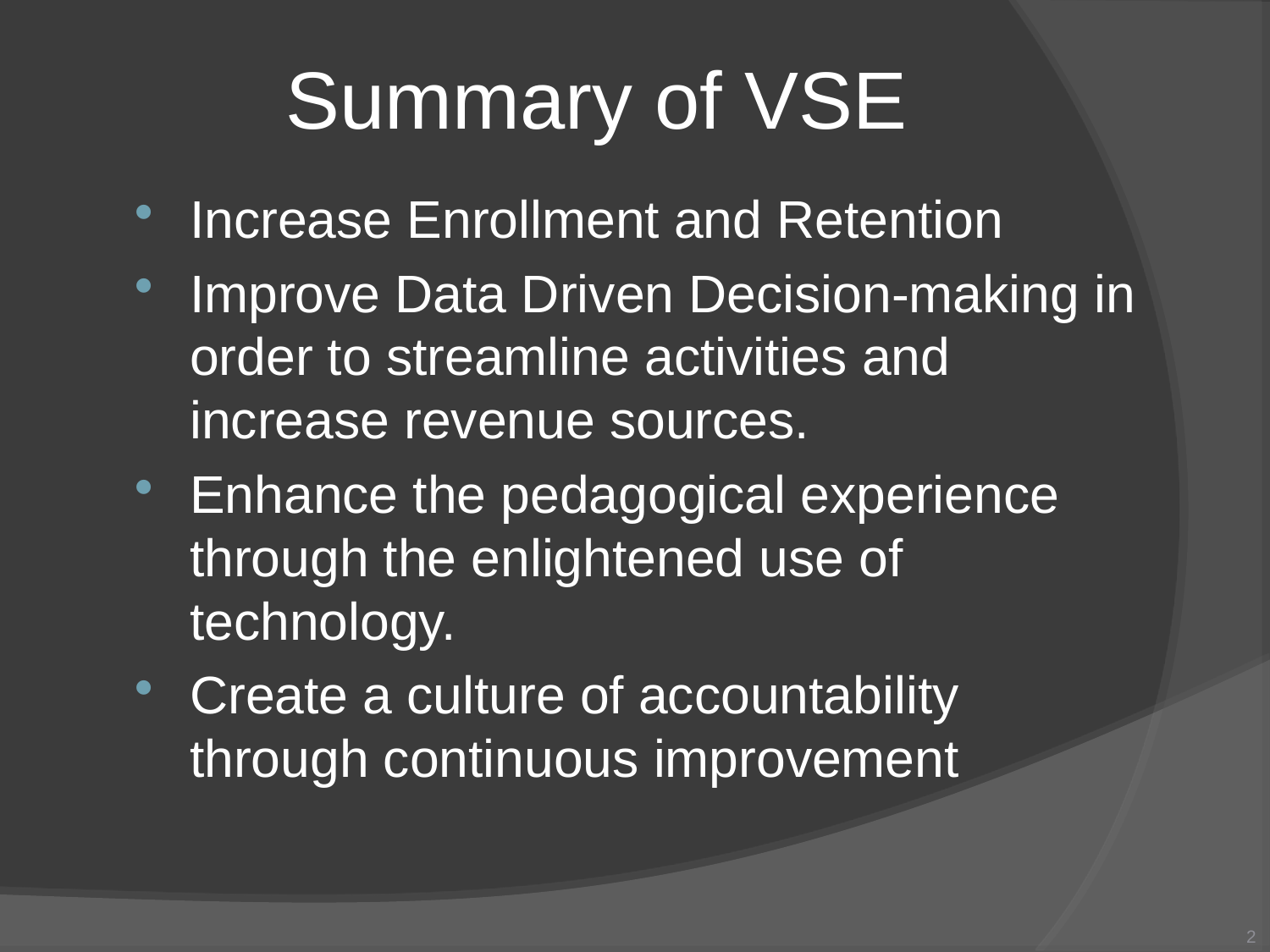

# Summary of VSE
Increase Enrollment and Retention
Improve Data Driven Decision-making in order to streamline activities and increase revenue sources.
Enhance the pedagogical experience through the enlightened use of technology.
Create a culture of accountability through continuous improvement